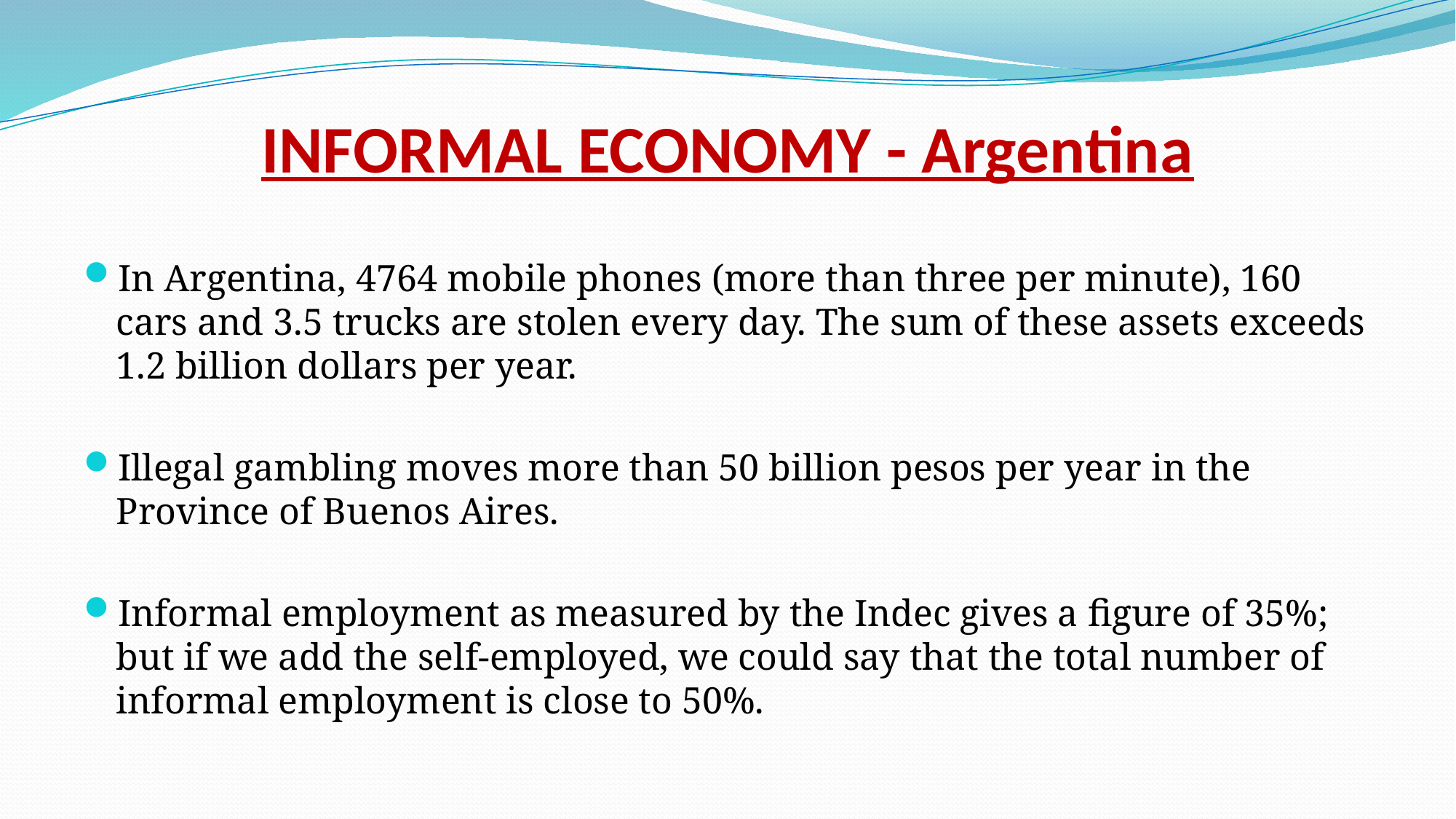

# INFORMAL ECONOMY - Argentina
In Argentina, 4764 mobile phones (more than three per minute), 160 cars and 3.5 trucks are stolen every day. The sum of these assets exceeds 1.2 billion dollars per year.

Illegal gambling moves more than 50 billion pesos per year in the Province of Buenos Aires.

Informal employment as measured by the Indec gives a figure of 35%; but if we add the self-employed, we could say that the total number of informal employment is close to 50%.